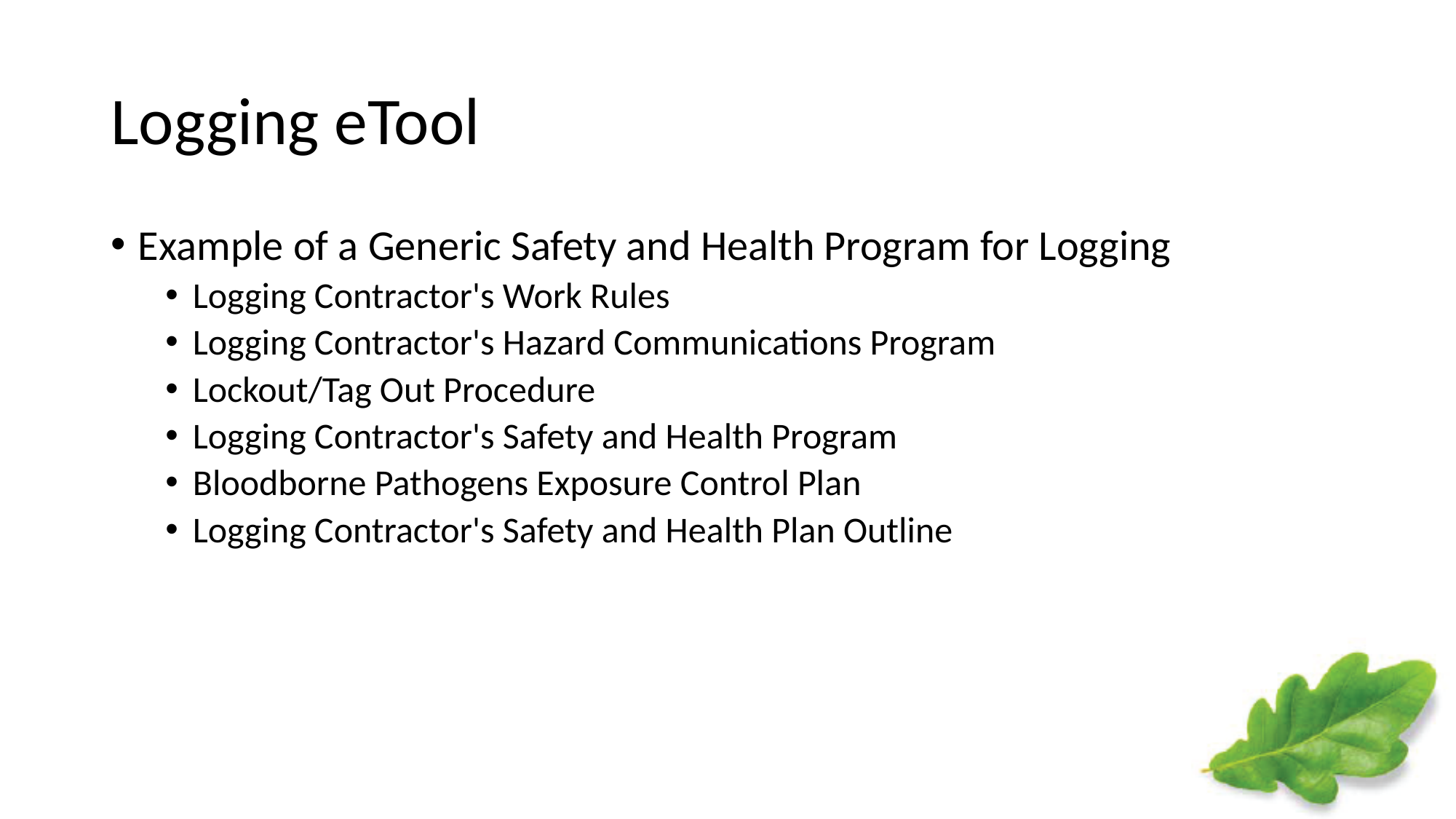

# Logging eTool
Example of a Generic Safety and Health Program for Logging
Logging Contractor's Work Rules
Logging Contractor's Hazard Communications Program
Lockout/Tag Out Procedure
Logging Contractor's Safety and Health Program
Bloodborne Pathogens Exposure Control Plan
Logging Contractor's Safety and Health Plan Outline